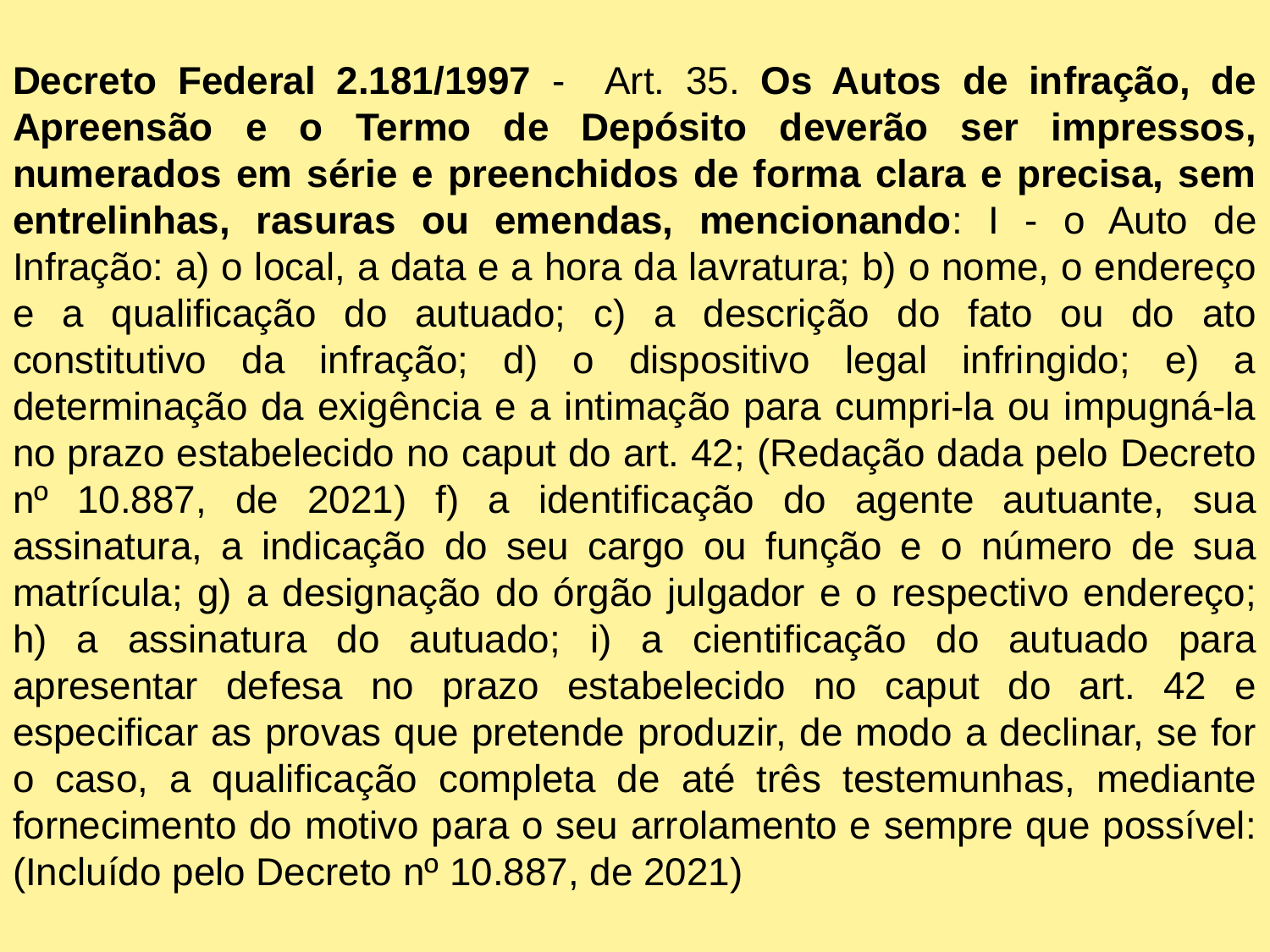

Decreto Federal 2.181/1997 -  Art. 35. Os Autos de infração, de Apreensão e o Termo de Depósito deverão ser impressos, numerados em série e preenchidos de forma clara e precisa, sem entrelinhas, rasuras ou emendas, mencionando: I - o Auto de Infração: a) o local, a data e a hora da lavratura; b) o nome, o endereço e a qualificação do autuado; c) a descrição do fato ou do ato constitutivo da infração; d) o dispositivo legal infringido; e) a determinação da exigência e a intimação para cumpri-la ou impugná-la no prazo estabelecido no caput do art. 42; (Redação dada pelo Decreto nº 10.887, de 2021) f) a identificação do agente autuante, sua assinatura, a indicação do seu cargo ou função e o número de sua matrícula; g) a designação do órgão julgador e o respectivo endereço; h) a assinatura do autuado; i) a cientificação do autuado para apresentar defesa no prazo estabelecido no caput do art. 42 e especificar as provas que pretende produzir, de modo a declinar, se for o caso, a qualificação completa de até três testemunhas, mediante fornecimento do motivo para o seu arrolamento e sempre que possível: (Incluído pelo Decreto nº 10.887, de 2021)